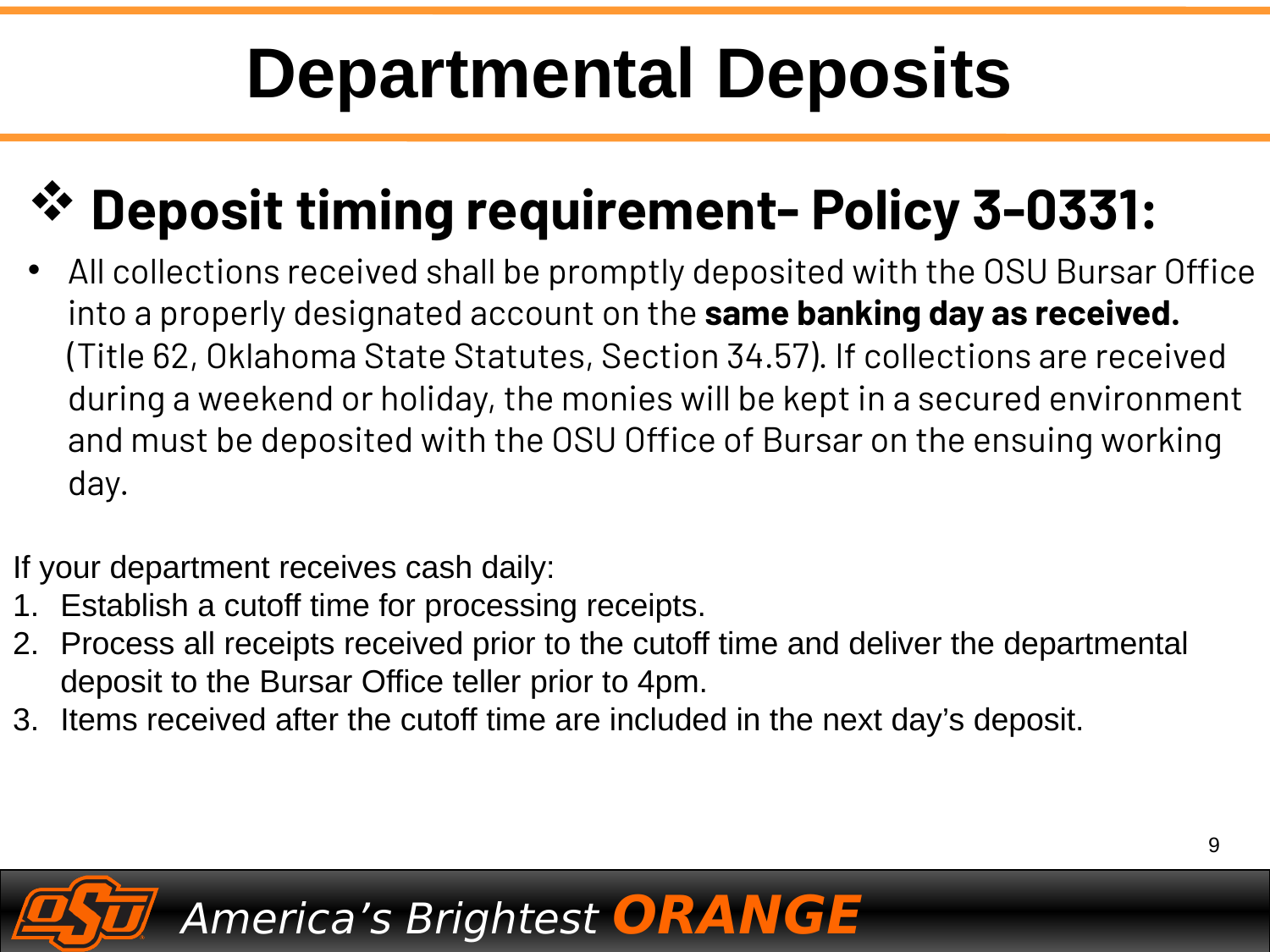

Departmental Deposits

Deposit timing requirement- Policy 3-0331:
All collections received shall be promptly deposited with the OSU Bursar Office into a properly designated account on the same banking day as received. (Title 62, Oklahoma State Statutes, Section 34.57). If collections are received during a weekend or holiday, the monies will be kept in a secured environment and must be deposited with the OSU Office of Bursar on the ensuing working day.

If your department receives cash daily:
Establish a cutoff time for processing receipts.
Process all receipts received prior to the cutoff time and deliver the departmental deposit to the Bursar Office teller prior to 4pm.
Items received after the cutoff time are included in the next day’s deposit.